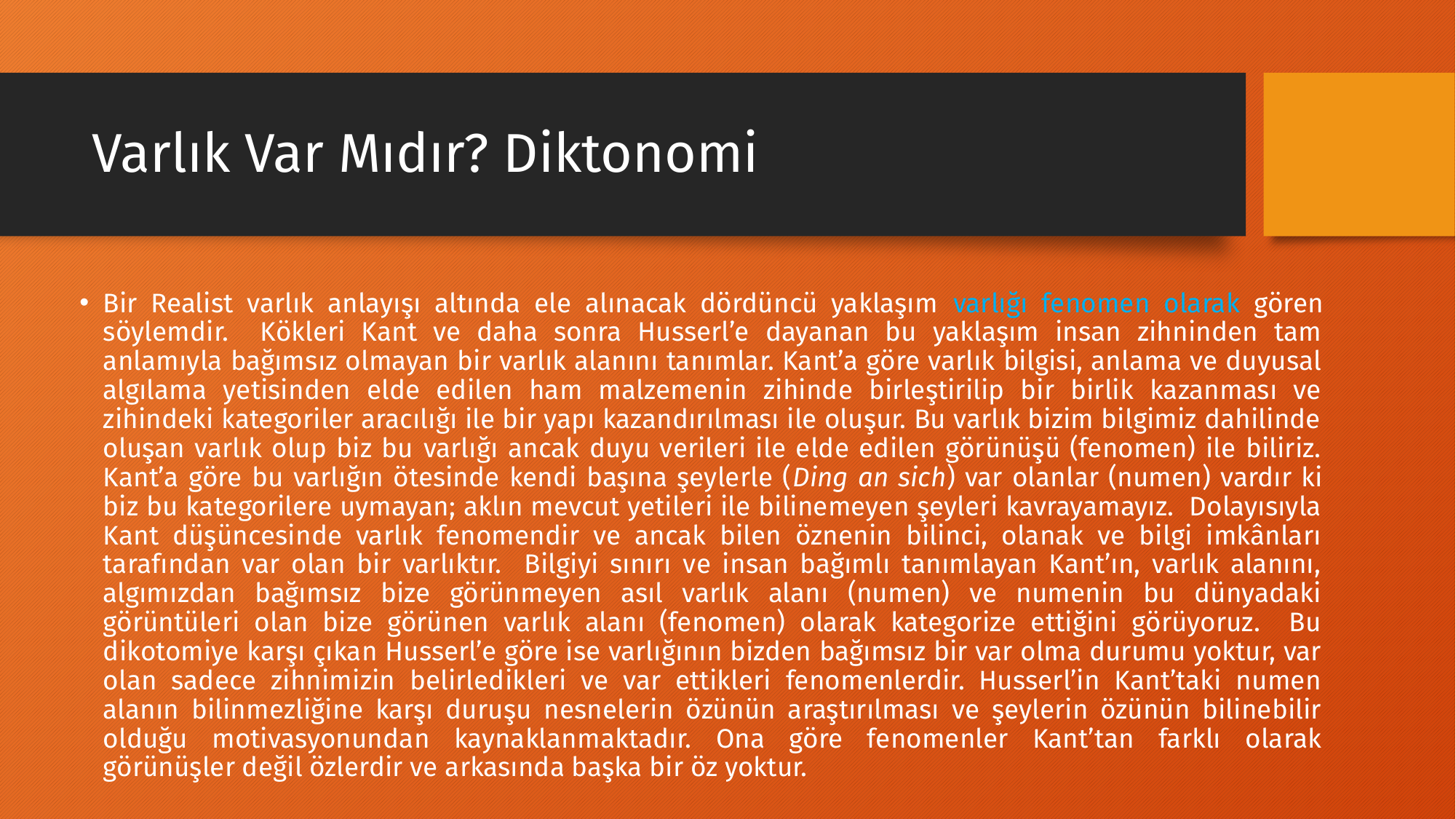

# Varlık Var Mıdır? Diktonomi

Bir Realist varlık anlayışı altında ele alınacak dördüncü yaklaşım varlığı fenomen olarak gören söylemdir.  Kökleri Kant ve daha sonra Husserl’e dayanan bu yaklaşım insan zihninden tam anlamıyla bağımsız olmayan bir varlık alanını tanımlar. Kant’a göre varlık bilgisi, anlama ve duyusal algılama yetisinden elde edilen ham malzemenin zihinde birleştirilip bir birlik kazanması ve zihindeki kategoriler aracılığı ile bir yapı kazandırılması ile oluşur. Bu varlık bizim bilgimiz dahilinde oluşan varlık olup biz bu varlığı ancak duyu verileri ile elde edilen görünüşü (fenomen) ile biliriz. Kant’a göre bu varlığın ötesinde kendi başına şeylerle (Ding an sich) var olanlar (numen) vardır ki biz bu kategorilere uymayan; aklın mevcut yetileri ile bilinemeyen şeyleri kavrayamayız.  Dolayısıyla Kant düşüncesinde varlık fenomendir ve ancak bilen öznenin bilinci, olanak ve bilgi imkânları tarafından var olan bir varlıktır.  Bilgiyi sınırı ve insan bağımlı tanımlayan Kant’ın, varlık alanını, algımızdan bağımsız bize görünmeyen asıl varlık alanı (numen) ve numenin bu dünyadaki görüntüleri olan bize görünen varlık alanı (fenomen) olarak kategorize ettiğini görüyoruz.  Bu dikotomiye karşı çıkan Husserl’e göre ise varlığının bizden bağımsız bir var olma durumu yoktur, var olan sadece zihnimizin belirledikleri ve var ettikleri fenomenlerdir. Husserl’in Kant’taki numen alanın bilinmezliğine karşı duruşu nesnelerin özünün araştırılması ve şeylerin özünün bilinebilir olduğu motivasyonundan kaynaklanmaktadır. Ona göre fenomenler Kant’tan farklı olarak görünüşler değil özlerdir ve arkasında başka bir öz yoktur.